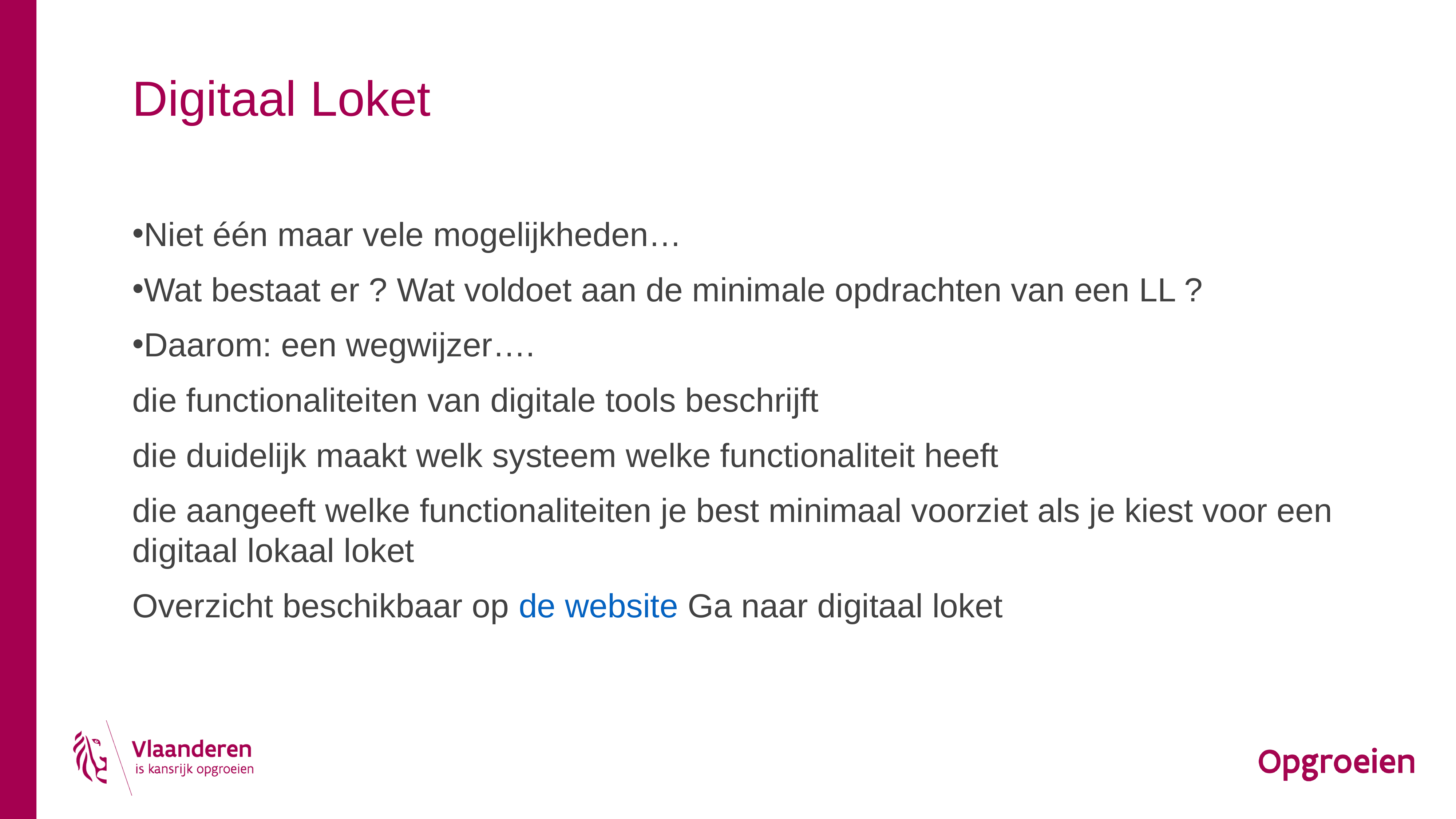

# Digitaal Loket

Niet één maar vele mogelijkheden…​
Wat bestaat er ? Wat voldoet aan de minimale opdrachten van een LL ?​
Daarom: een wegwijzer….​
die functionaliteiten van digitale tools beschrijft​
die duidelijk maakt welk systeem welke functionaliteit heeft​
die aangeeft welke functionaliteiten je best minimaal voorziet als je kiest voor een digitaal lokaal loket​
Overzicht beschikbaar op de website Ga naar digitaal loket